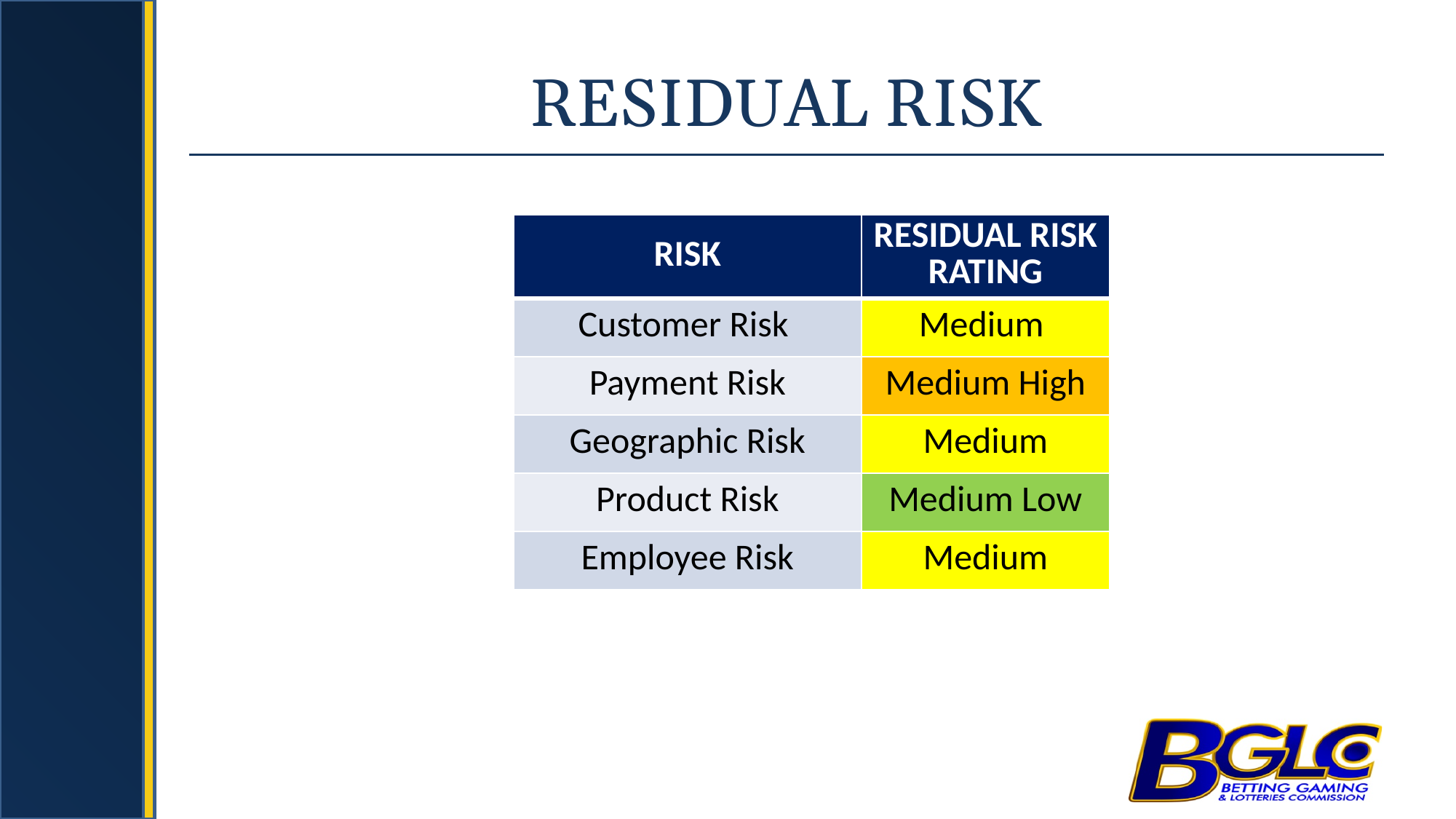

# RESIDUAL RISK
| RISK | RESIDUAL RISK RATING |
| --- | --- |
| Customer Risk | Medium |
| Payment Risk | Medium High |
| Geographic Risk | Medium |
| Product Risk | Medium Low |
| Employee Risk | Medium |